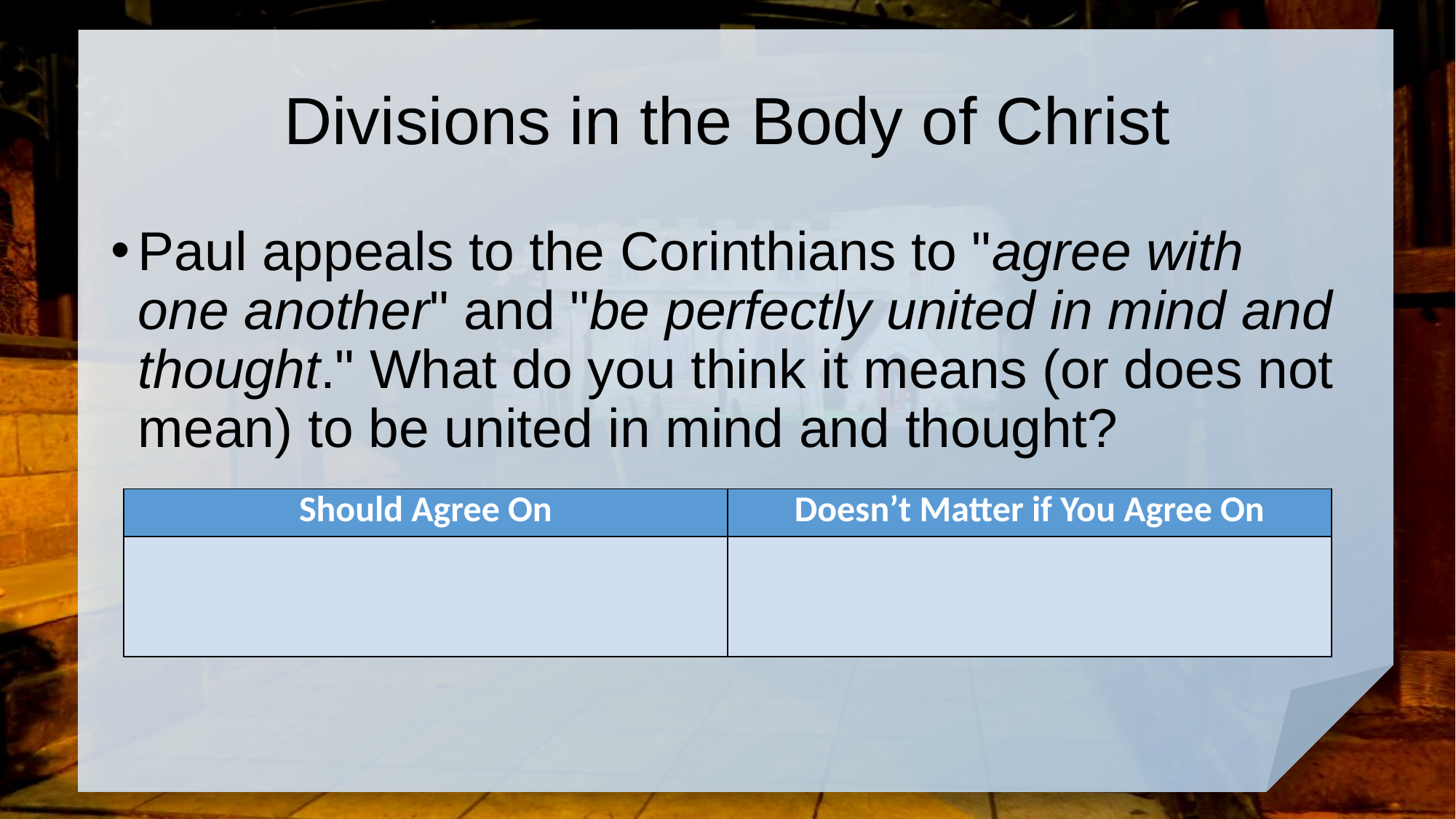

# Divisions in the Body of Christ
Paul appeals to the Corinthians to "agree with one another" and "be perfectly united in mind and thought." What do you think it means (or does not mean) to be united in mind and thought?
| Should Agree On | Doesn’t Matter if You Agree On |
| --- | --- |
|  |  |